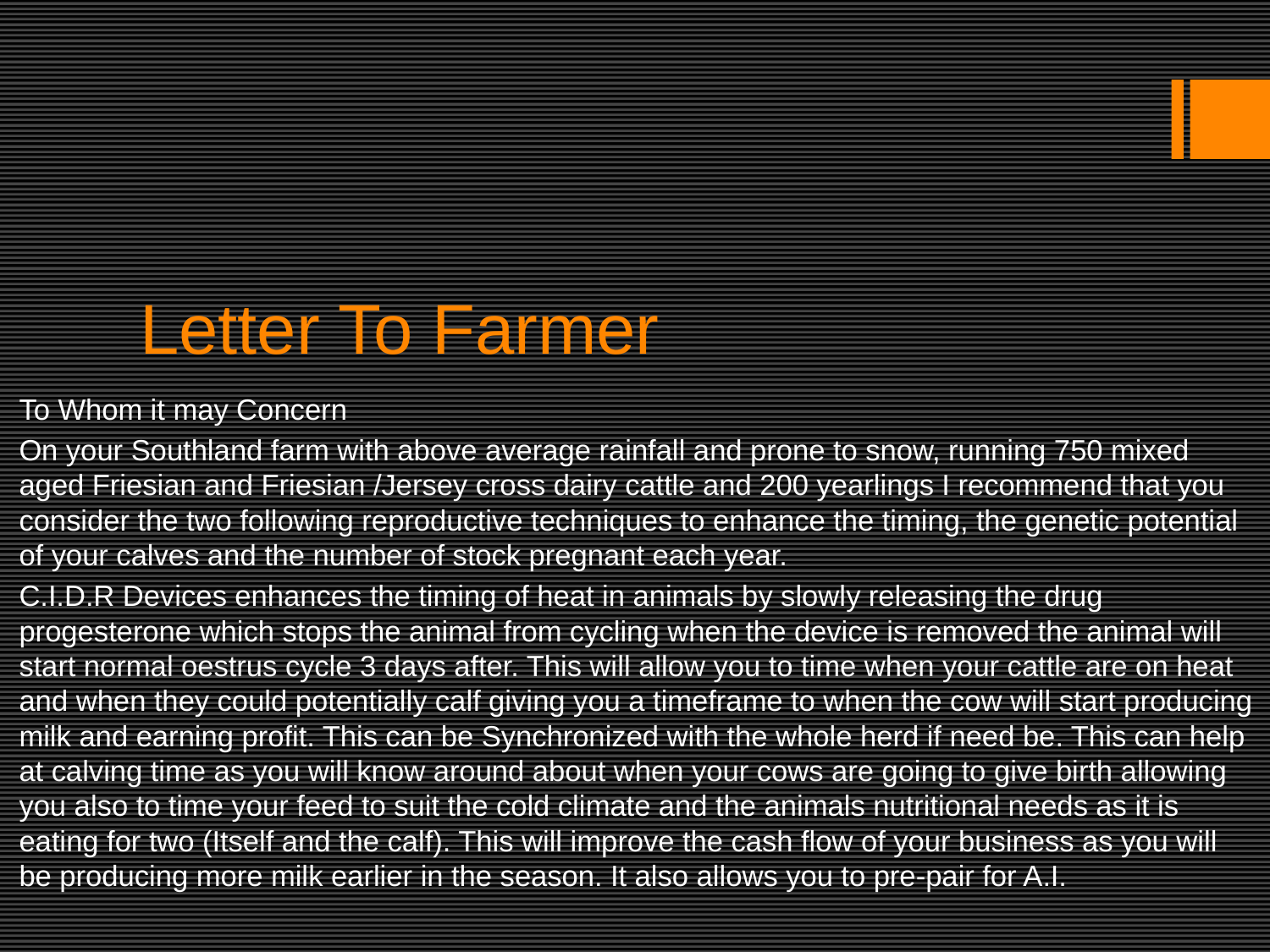

# Letter To Farmer
To Whom it may Concern
On your Southland farm with above average rainfall and prone to snow, running 750 mixed aged Friesian and Friesian /Jersey cross dairy cattle and 200 yearlings I recommend that you consider the two following reproductive techniques to enhance the timing, the genetic potential of your calves and the number of stock pregnant each year.
C.I.D.R Devices enhances the timing of heat in animals by slowly releasing the drug progesterone which stops the animal from cycling when the device is removed the animal will start normal oestrus cycle 3 days after. This will allow you to time when your cattle are on heat and when they could potentially calf giving you a timeframe to when the cow will start producing milk and earning profit. This can be Synchronized with the whole herd if need be. This can help at calving time as you will know around about when your cows are going to give birth allowing you also to time your feed to suit the cold climate and the animals nutritional needs as it is eating for two (Itself and the calf). This will improve the cash flow of your business as you will be producing more milk earlier in the season. It also allows you to pre-pair for A.I.